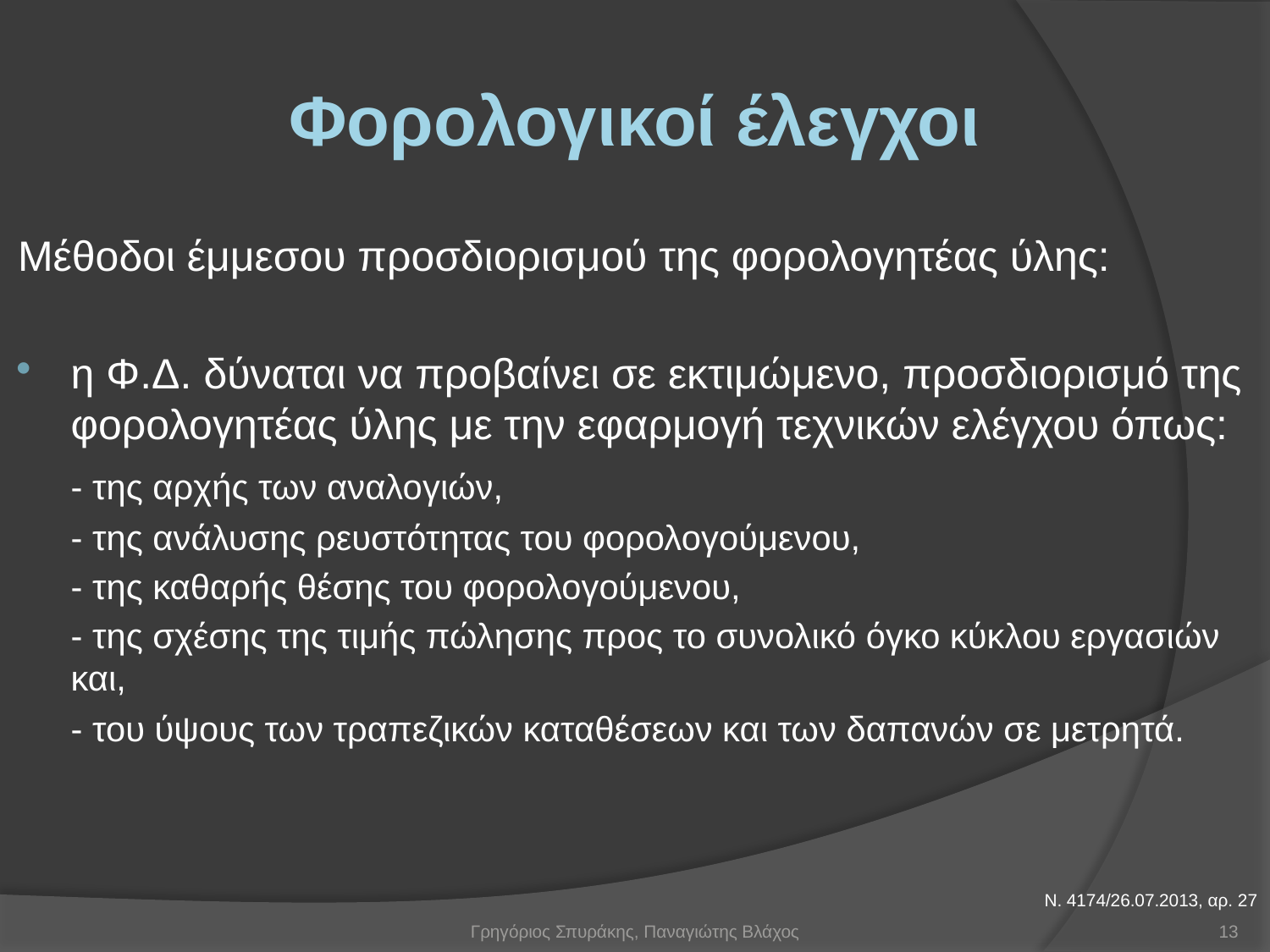

# Φορολογικοί έλεγχοι
Μέθοδοι έμμεσου προσδιορισμού της φορολογητέας ύλης:

η Φ.Δ. δύναται να προβαίνει σε εκτιμώμενο, προσδιορισμό της φορολογητέας ύλης με την εφαρμογή τεχνικών ελέγχου όπως:
	- της αρχής των αναλογιών,
	- της ανάλυσης ρευστότητας του φορολογούμενου,
	- της καθαρής θέσης του φορολογούμενου,
	- της σχέσης της τιμής πώλησης προς το συνολικό όγκο κύκλου εργασιών και,
	- του ύψους των τραπεζικών καταθέσεων και των δαπανών σε μετρητά.
Ν. 4174/26.07.2013, αρ. 27
Γρηγόριος Σπυράκης, Παναγιώτης Βλάχος
13